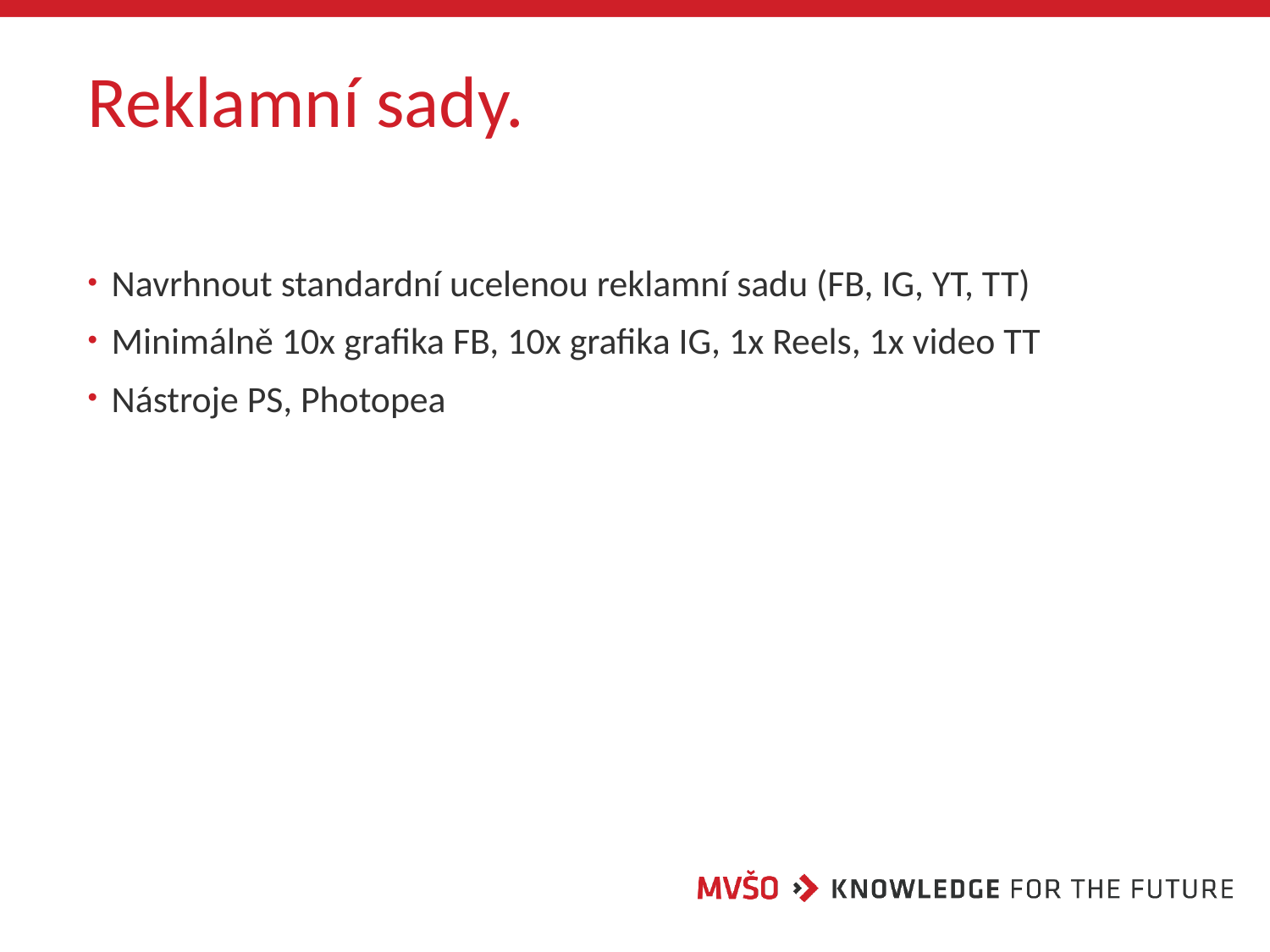

# Reklamní sady.
Navrhnout standardní ucelenou reklamní sadu (FB, IG, YT, TT)
Minimálně 10x grafika FB, 10x grafika IG, 1x Reels, 1x video TT
Nástroje PS, Photopea